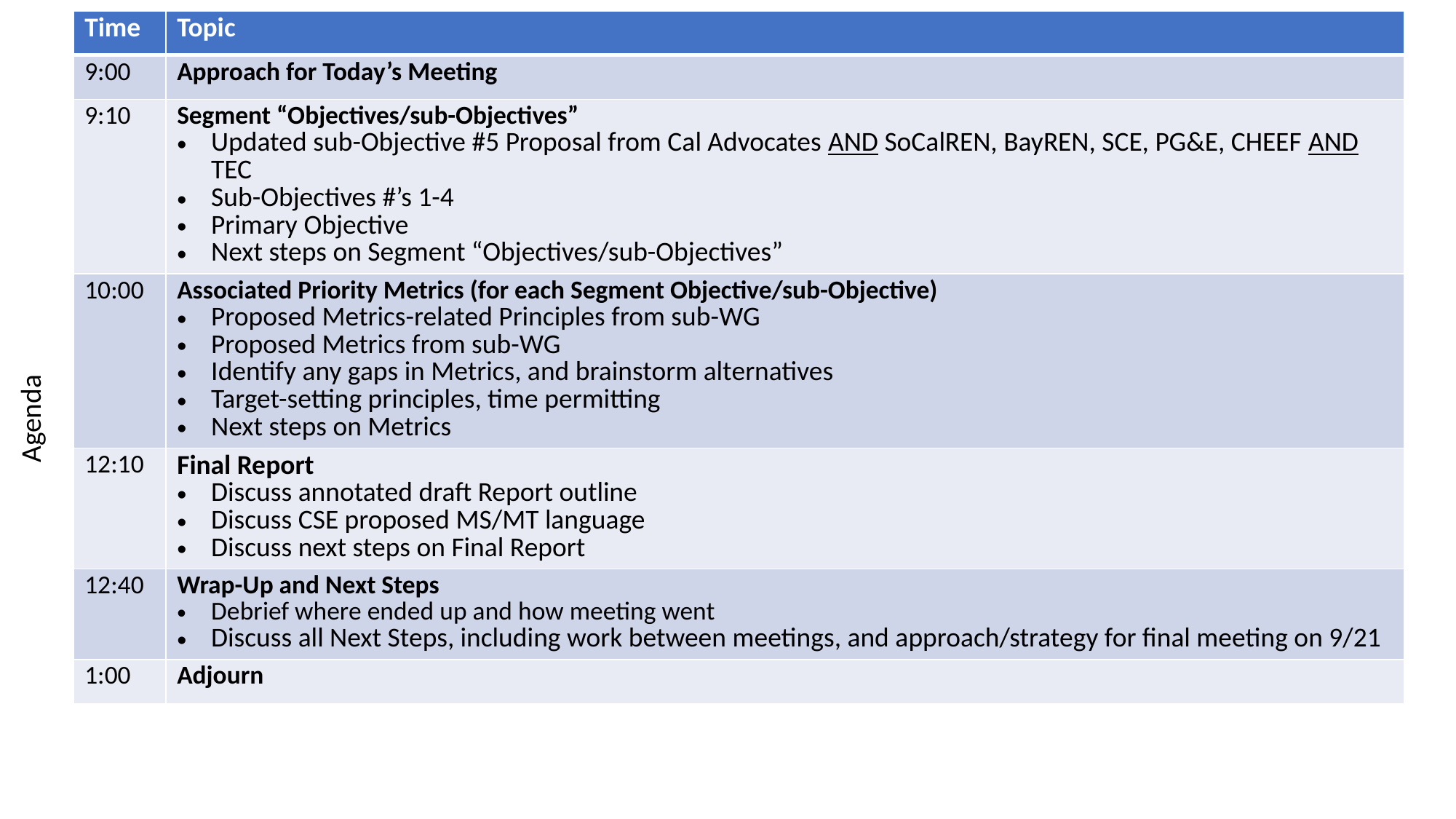

| Time | Topic |
| --- | --- |
| 9:00 | Approach for Today’s Meeting |
| 9:10 | Segment “Objectives/sub-Objectives” Updated sub-Objective #5 Proposal from Cal Advocates AND SoCalREN, BayREN, SCE, PG&E, CHEEF AND TEC Sub-Objectives #’s 1-4 Primary Objective Next steps on Segment “Objectives/sub-Objectives” |
| 10:00 | Associated Priority Metrics (for each Segment Objective/sub-Objective) Proposed Metrics-related Principles from sub-WG Proposed Metrics from sub-WG Identify any gaps in Metrics, and brainstorm alternatives Target-setting principles, time permitting Next steps on Metrics |
| 12:10 | Final Report Discuss annotated draft Report outline Discuss CSE proposed MS/MT language Discuss next steps on Final Report |
| 12:40 | Wrap-Up and Next Steps Debrief where ended up and how meeting went Discuss all Next Steps, including work between meetings, and approach/strategy for final meeting on 9/21 |
| 1:00 | Adjourn |
# Agenda